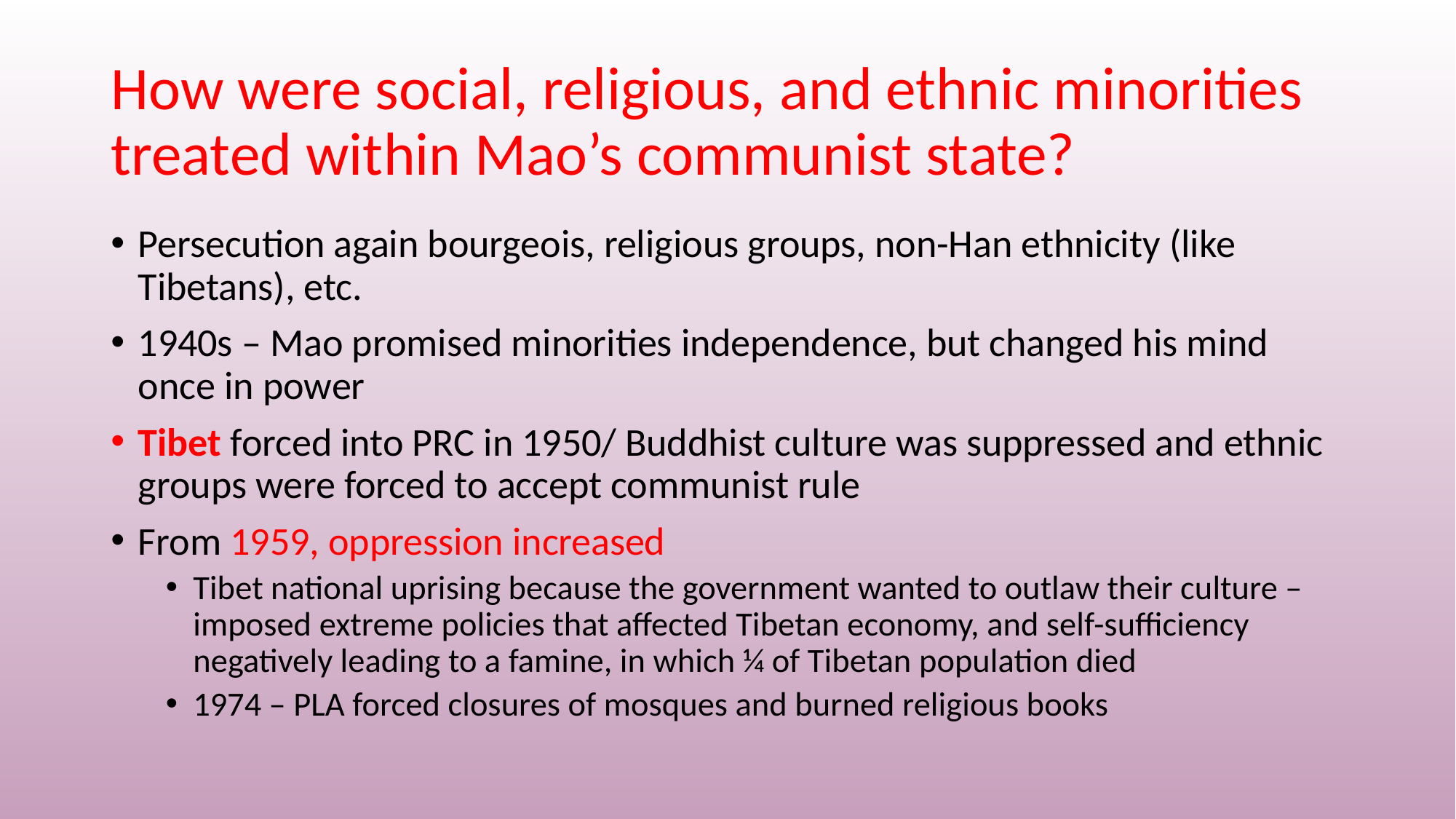

# How were social, religious, and ethnic minorities treated within Mao’s communist state?
Persecution again bourgeois, religious groups, non-Han ethnicity (like Tibetans), etc.
1940s – Mao promised minorities independence, but changed his mind once in power
Tibet forced into PRC in 1950/ Buddhist culture was suppressed and ethnic groups were forced to accept communist rule
From 1959, oppression increased
Tibet national uprising because the government wanted to outlaw their culture – imposed extreme policies that affected Tibetan economy, and self-sufficiency  negatively leading to a famine, in which ¼ of Tibetan population died
1974 – PLA forced closures of mosques and burned religious books